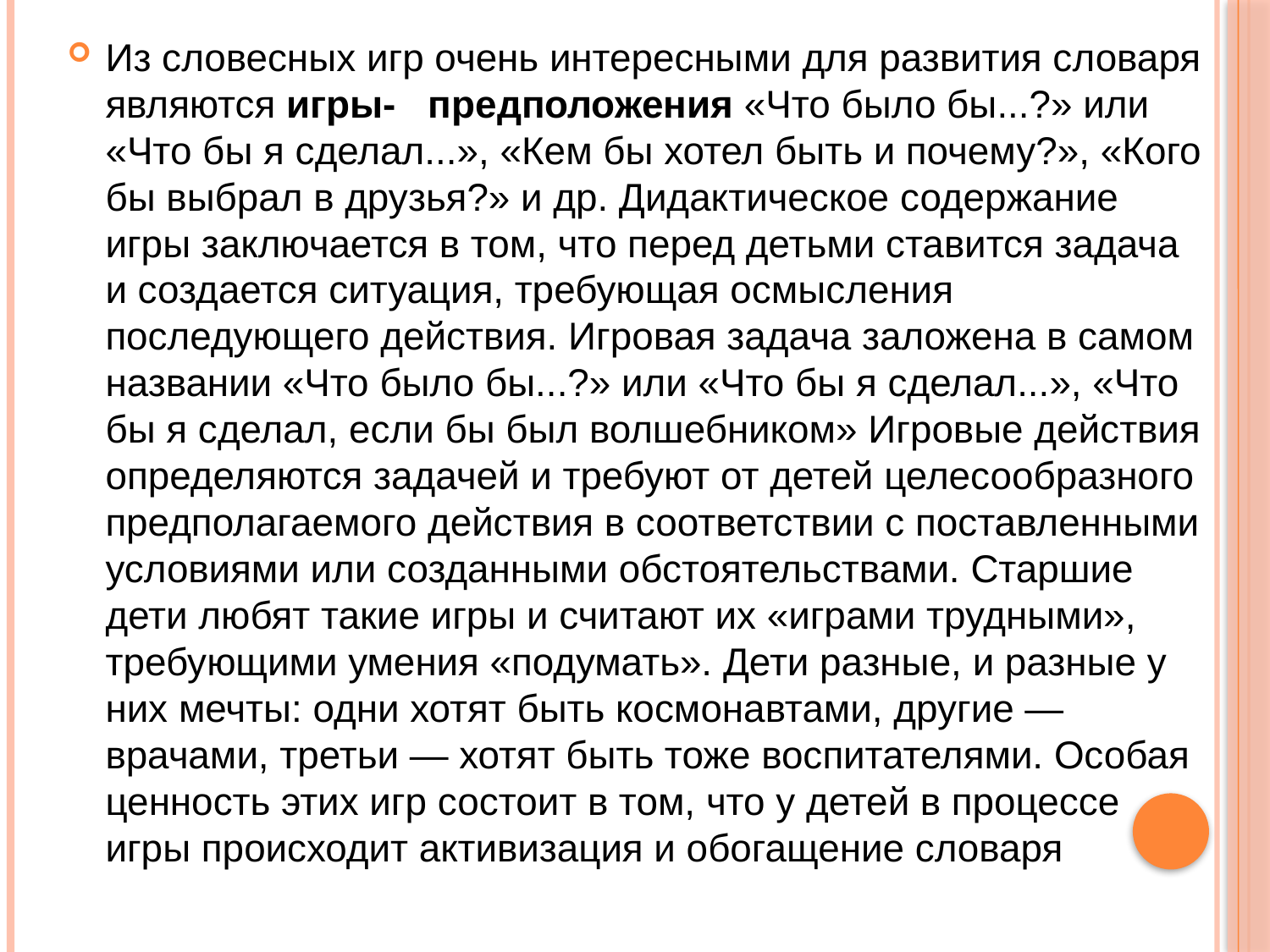

Из словесных игр очень интересными для развития словаря являются игры-   предположения «Что было бы...?» или «Что бы я сделал...», «Кем бы хотел быть и почему?», «Кого бы выбрал в друзья?» и др. Дидактическое содержание игры заключается в том, что перед детьми ставится задача и создается ситуация, требующая осмысления последующего действия. Игровая задача заложена в самом названии «Что было бы...?» или «Что бы я сделал...», «Что бы я сделал, если бы был волшебником» Игровые действия определяются задачей и требуют от детей целесообразного предполагаемого действия в соответствии с поставленными условиями или созданными обстоятельствами. Старшие дети любят такие игры и считают их «играми трудными», требующими умения «подумать». Дети разные, и разные у них мечты: одни хотят быть космонавтами, другие — врачами, третьи — хотят быть тоже воспитателями. Особая ценность этих игр состоит в том, что у детей в процессе игры происходит активизация и обогащение словаря
#